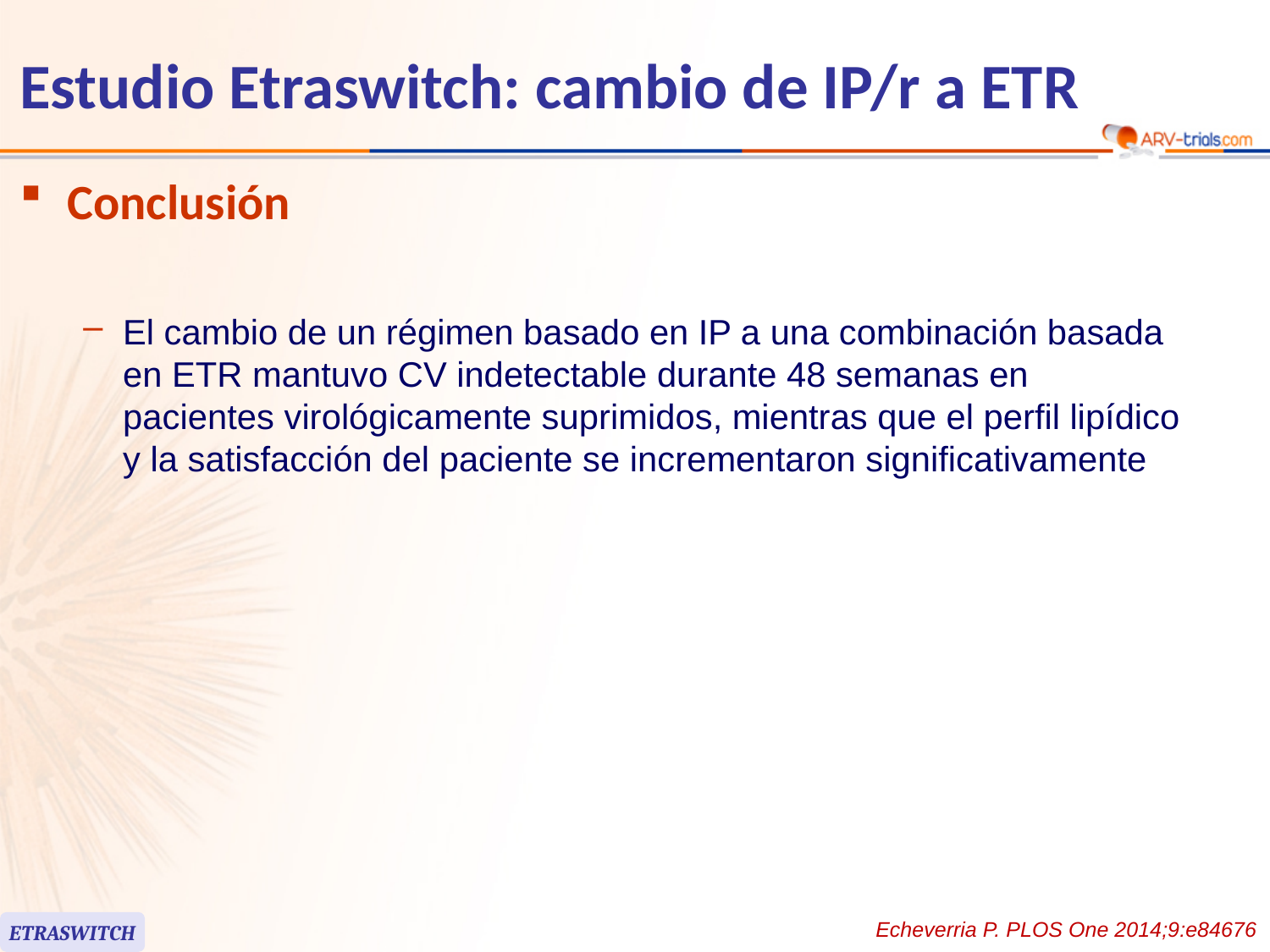

# Estudio Etraswitch: cambio de IP/r a ETR
Conclusión
El cambio de un régimen basado en IP a una combinación basada  en ETR mantuvo CV indetectable durante 48 semanas en pacientes virológicamente suprimidos, mientras que el perfil lipídico y la satisfacción del paciente se incrementaron significativamente
Echeverria P. PLOS One 2014;9:e84676
ETRASWITCH